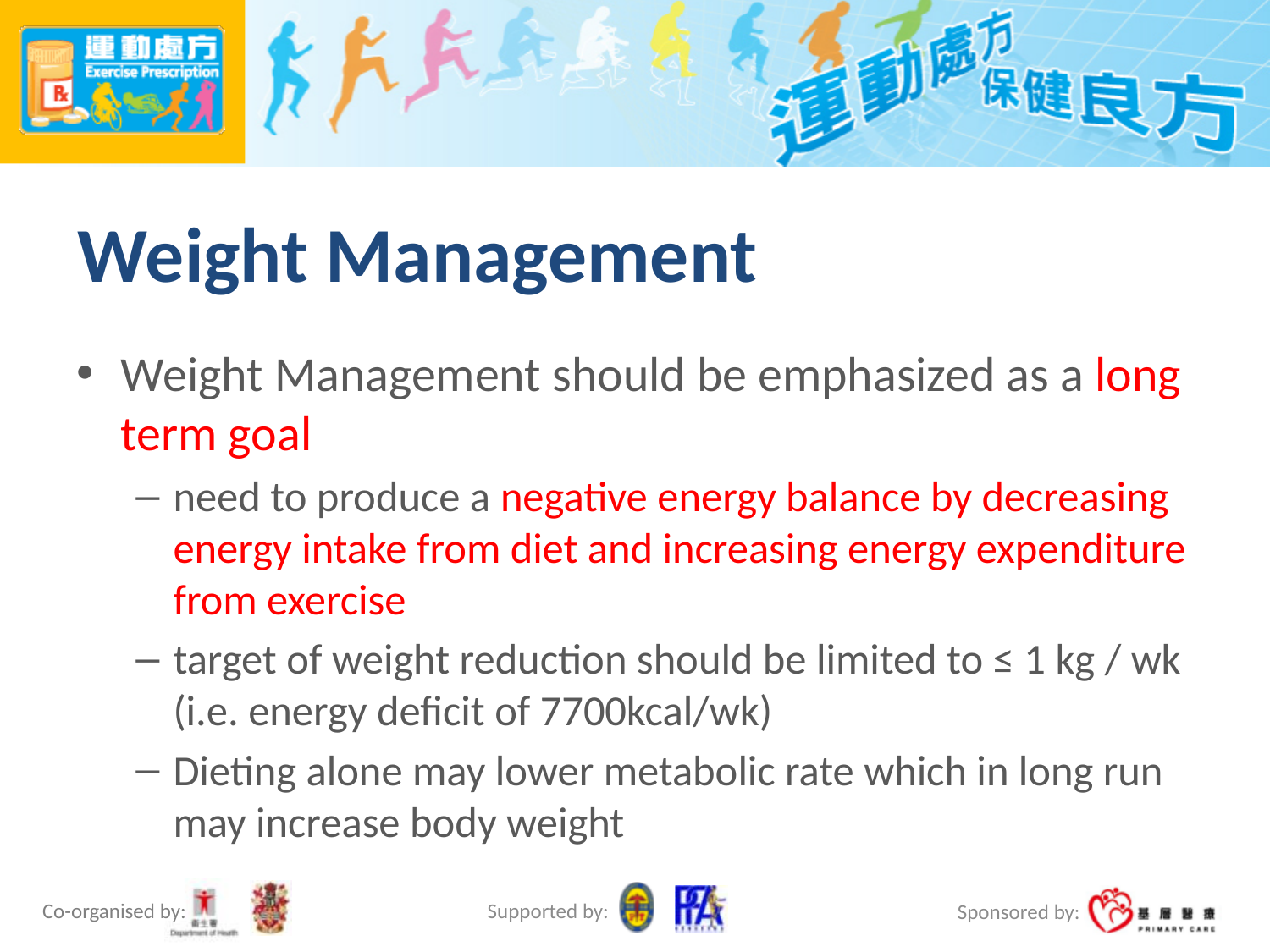

# Weight Management
Weight Management should be emphasized as a long term goal
need to produce a negative energy balance by decreasing energy intake from diet and increasing energy expenditure from exercise
target of weight reduction should be limited to ≤ 1 kg / wk (i.e. energy deficit of 7700kcal/wk)
Dieting alone may lower metabolic rate which in long run may increase body weight